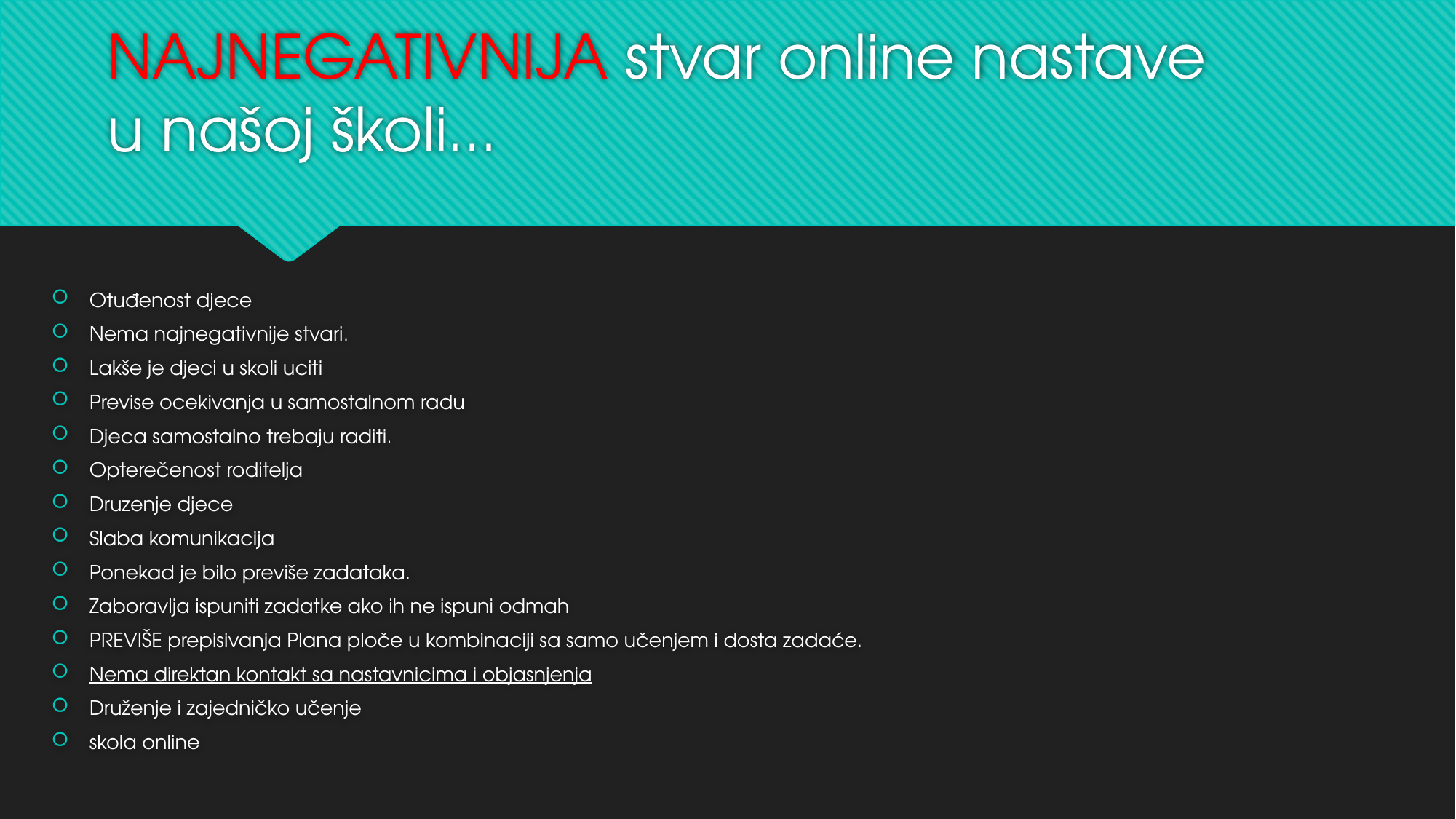

# NAJNEGATIVNIJA stvar online nastave u našoj školi...
Otuđenost djece
Nema najnegativnije stvari.
Lakše je djeci u skoli uciti
Previse ocekivanja u samostalnom radu
Djeca samostalno trebaju raditi.
Opterečenost roditelja
Druzenje djece
Slaba komunikacija
Ponekad je bilo previše zadataka.
Zaboravlja ispuniti zadatke ako ih ne ispuni odmah
PREVIŠE prepisivanja Plana ploče u kombinaciji sa samo učenjem i dosta zadaće.
Nema direktan kontakt sa nastavnicima i objasnjenja
Druženje i zajedničko učenje
skola online